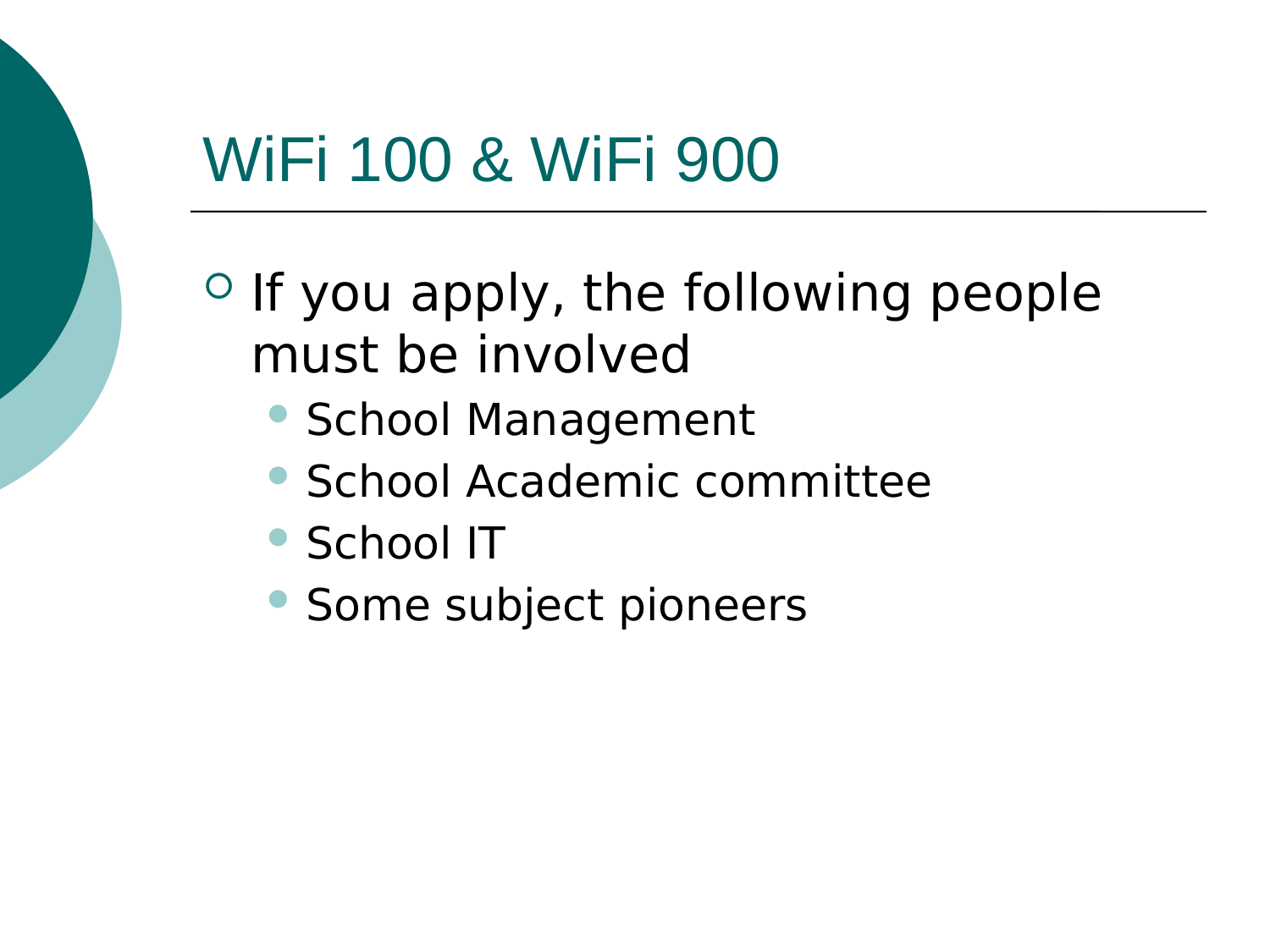

# WiFi 100 & WiFi 900
If you apply, the following people must be involved
School Management
School Academic committee
School IT
Some subject pioneers